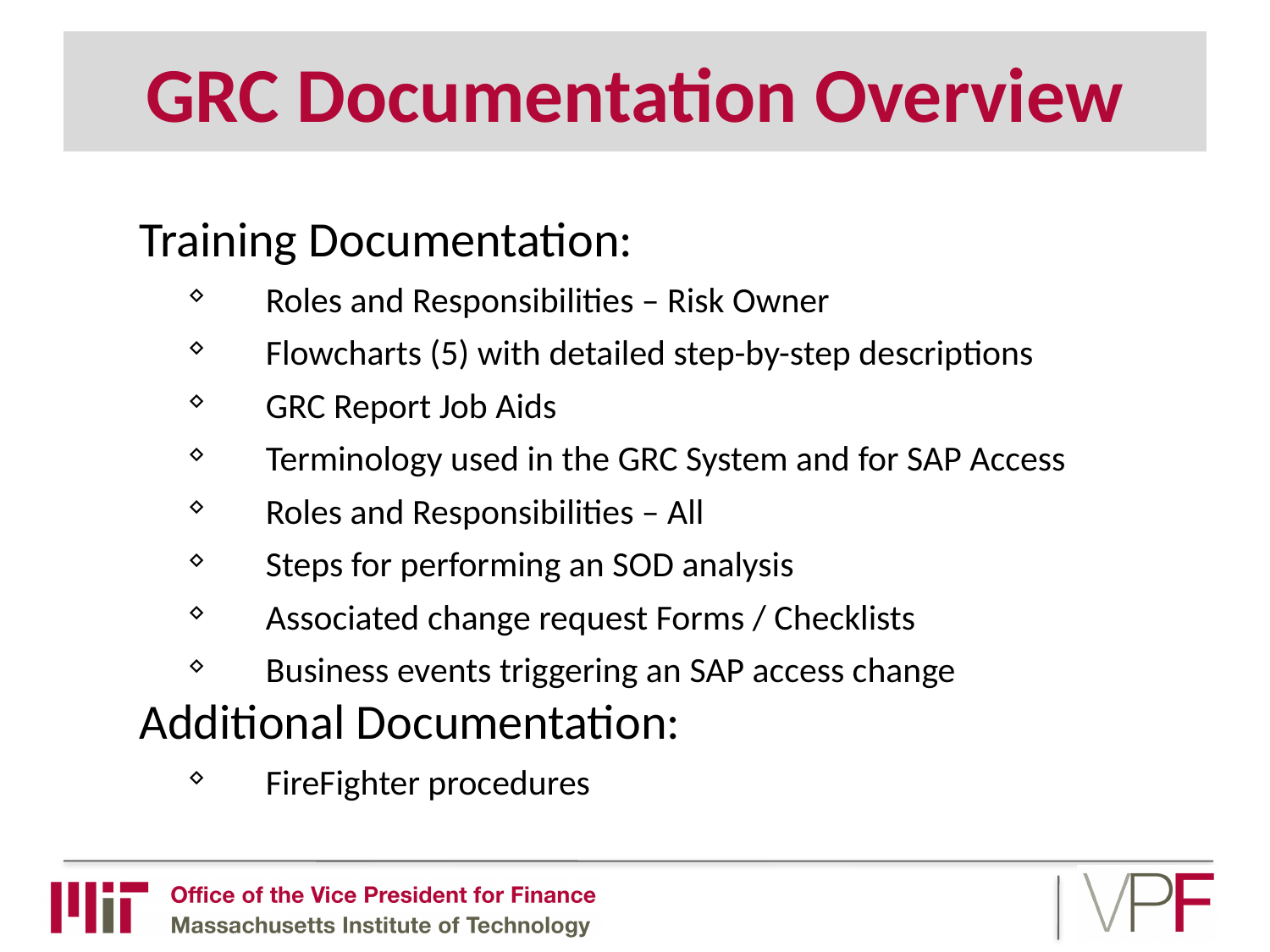

# GRC Documentation Overview
Training Documentation:
Roles and Responsibilities – Risk Owner
Flowcharts (5) with detailed step-by-step descriptions
GRC Report Job Aids
Terminology used in the GRC System and for SAP Access
Roles and Responsibilities – All
Steps for performing an SOD analysis
Associated change request Forms / Checklists
Business events triggering an SAP access change
Additional Documentation:
FireFighter procedures